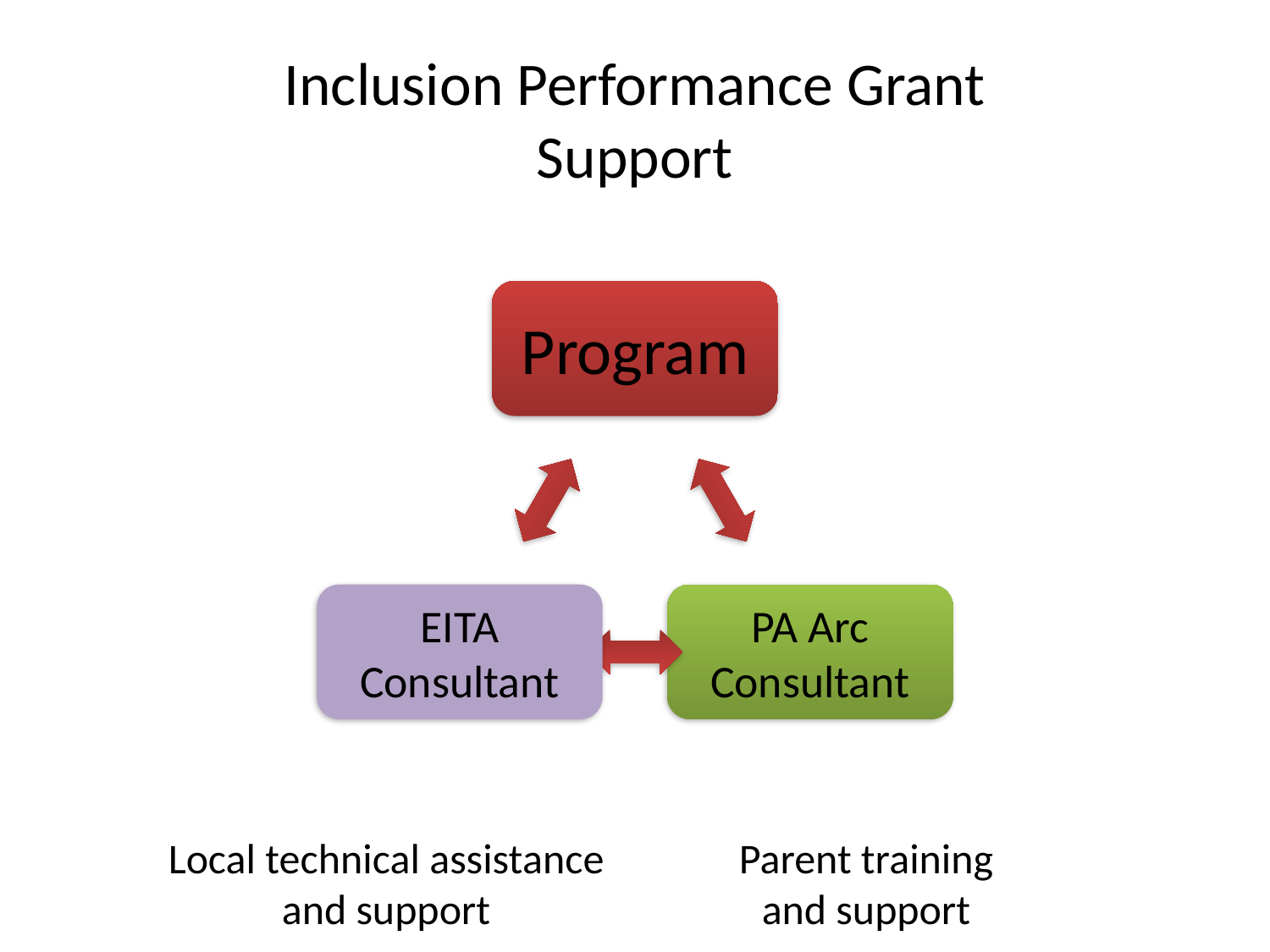

# Inclusion Performance Grant Support
Program
PA Arc Consultant
EITA Consultant
Parent training and support
Local technical assistance and support